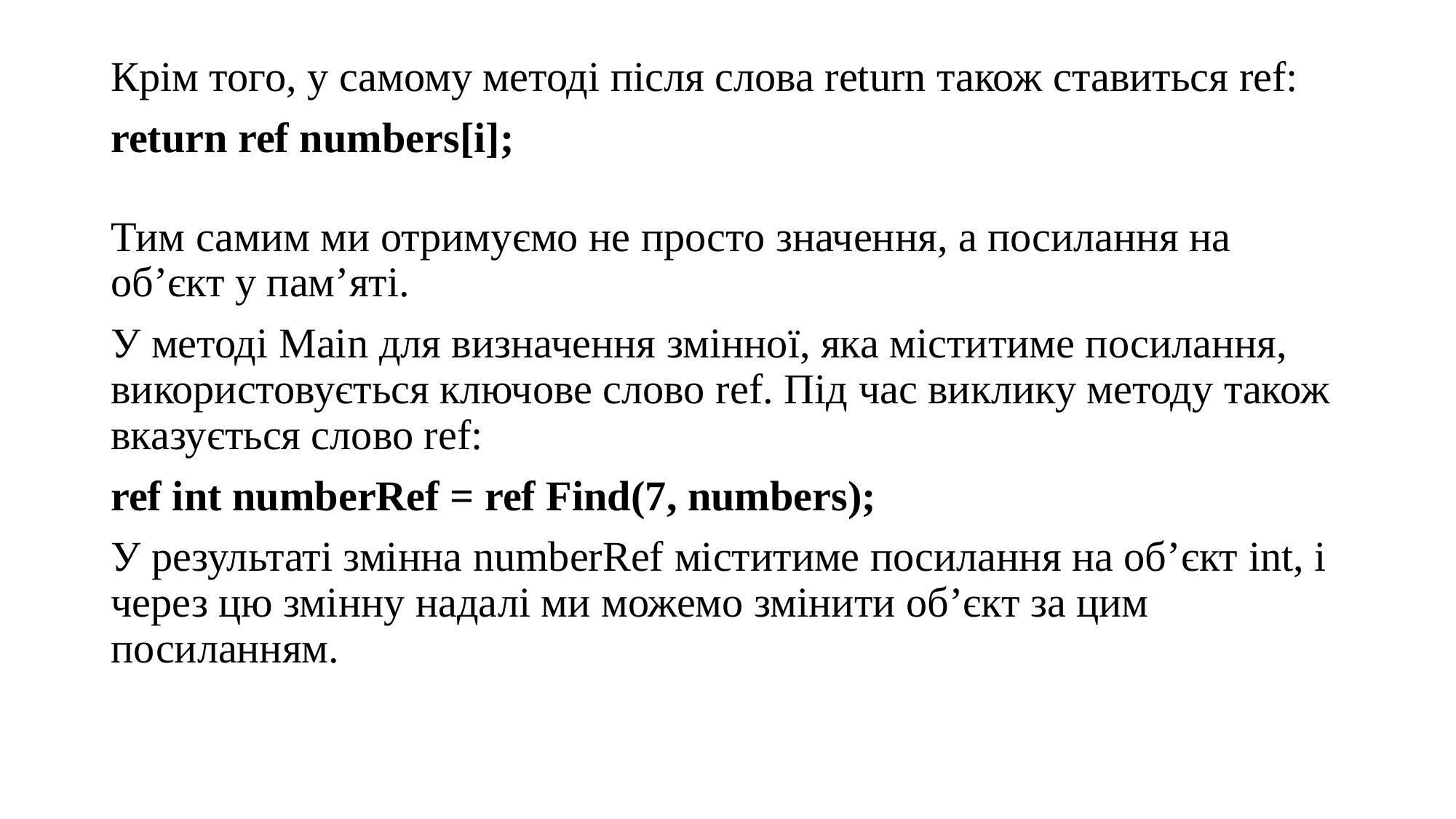

Крім того, у самому методі після слова return також ставиться ref:
return ref numbers[i];

Тим самим ми отримуємо не просто значення, а посилання на об’єкт у пам’яті.
У методі Main для визначення змінної, яка міститиме посилання, використовується ключове слово ref. Під час виклику методу також вказується слово ref:
ref int numberRef = ref Find(7, numbers);
У результаті змінна numberRef міститиме посилання на об’єкт int, і через цю змінну надалі ми можемо змінити об’єкт за цим посиланням.